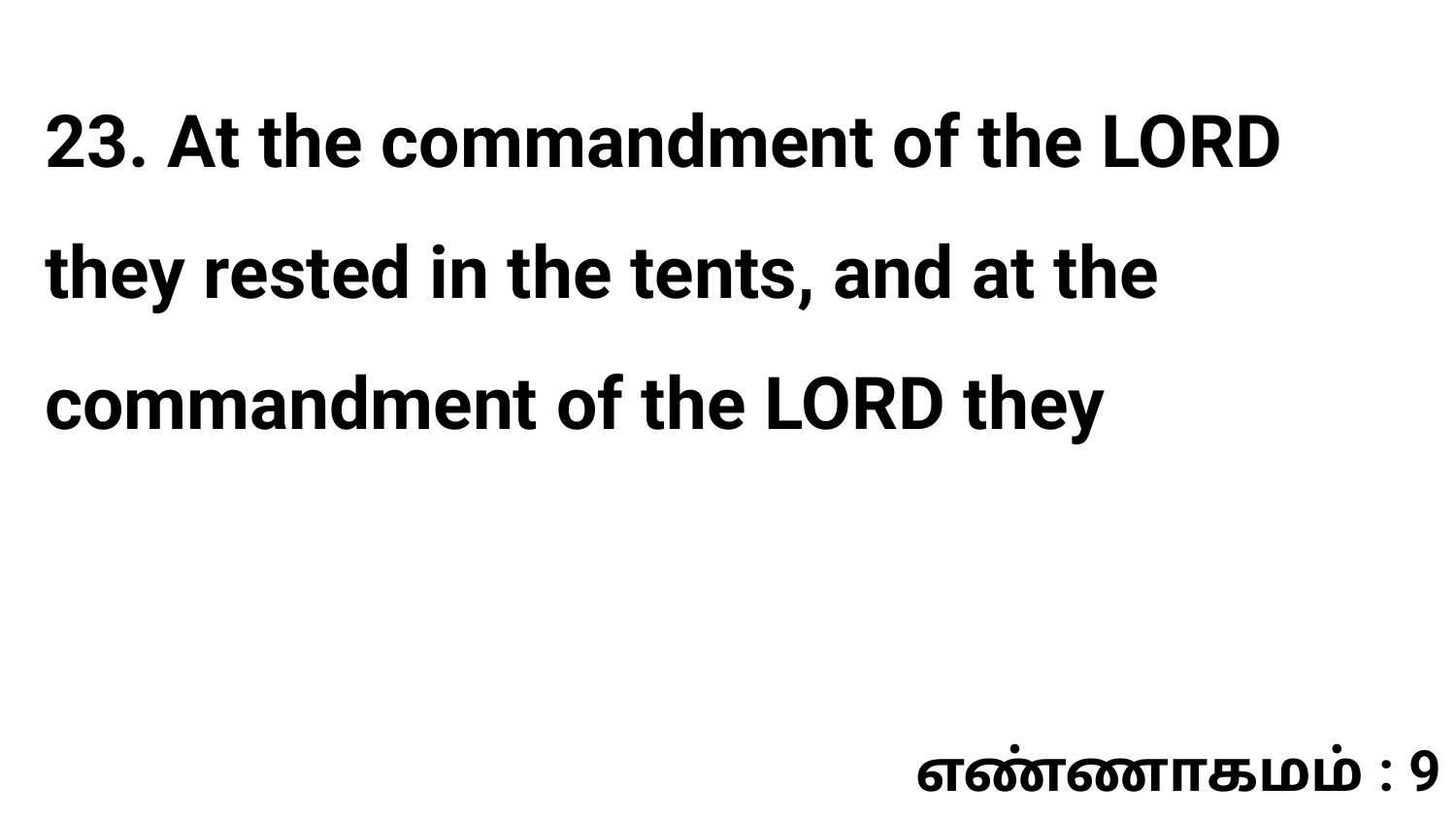

23. At the commandment of the LORD they rested in the tents, and at the commandment of the LORD they
எண்ணாகமம் : 9